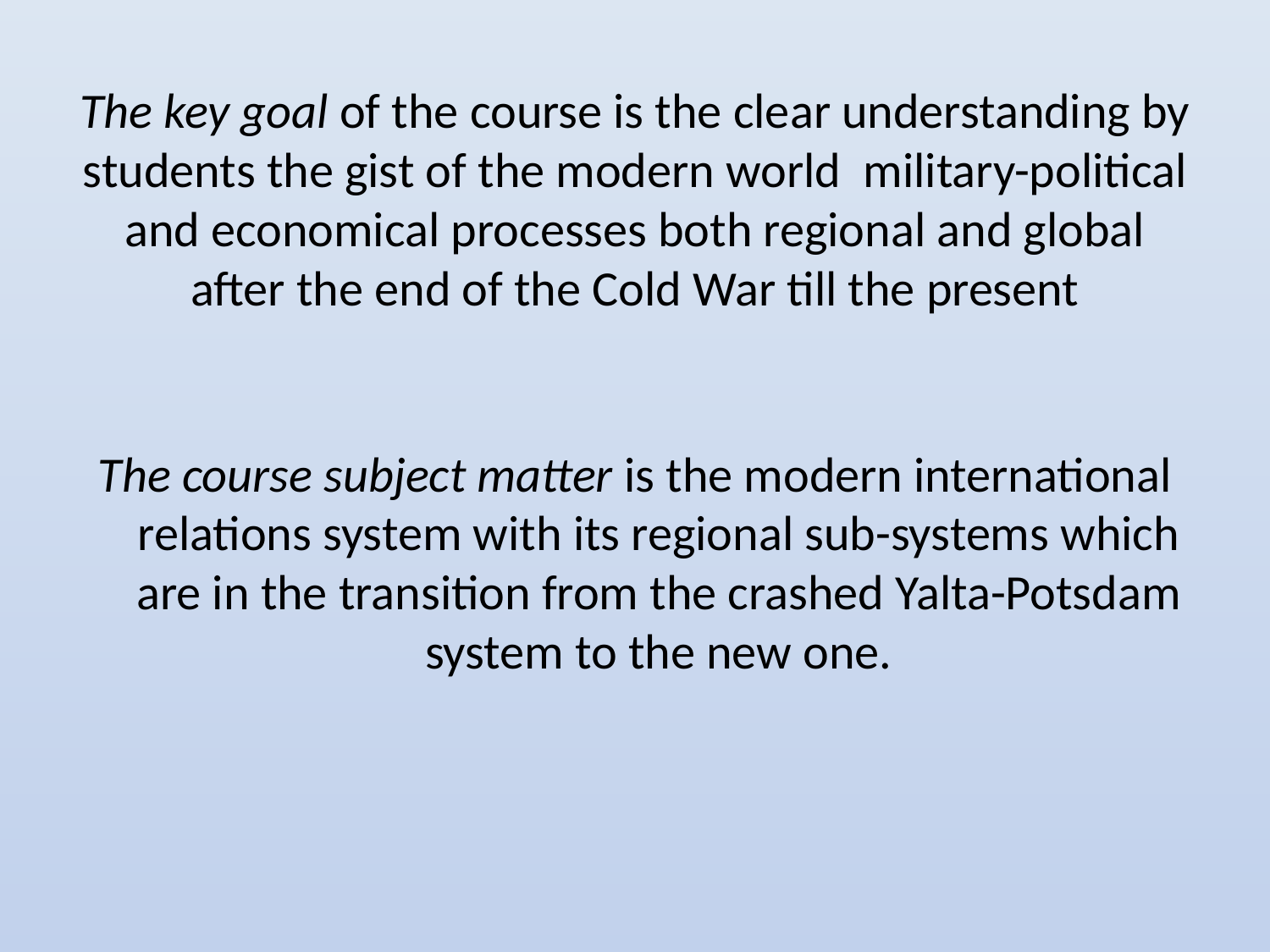

# The key goal of the course is the clear understanding by students the gist of the modern world  military-political and economical processes both regional and global after the end of the Cold War till the present
The course subject matter is the modern international relations system with its regional sub-systems which are in the transition from the crashed Yalta-Potsdam system to the new one.